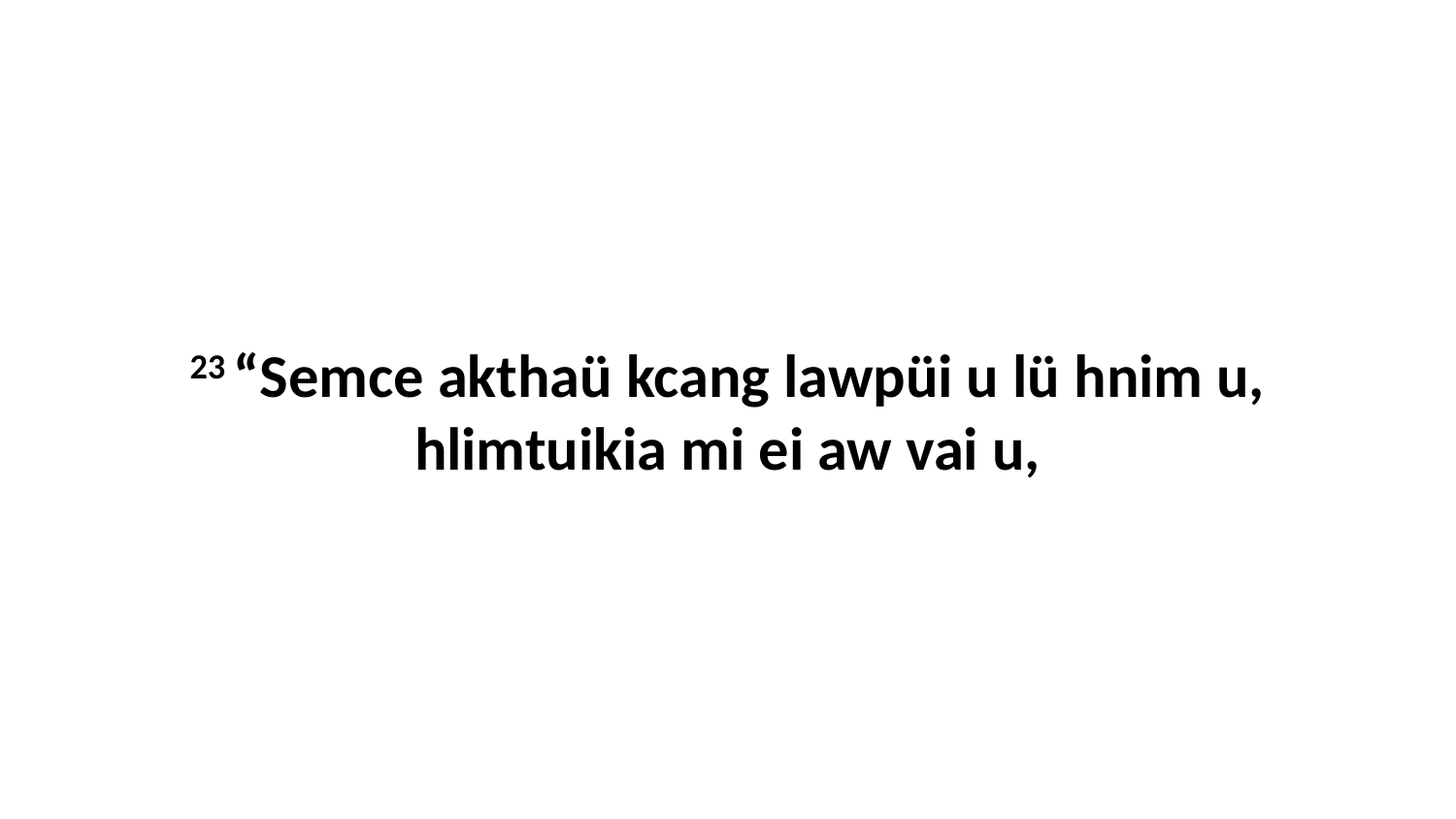

23 “Semce akthaü kcang lawpüi u lü hnim u, hlimtuikia mi ei aw vai u,